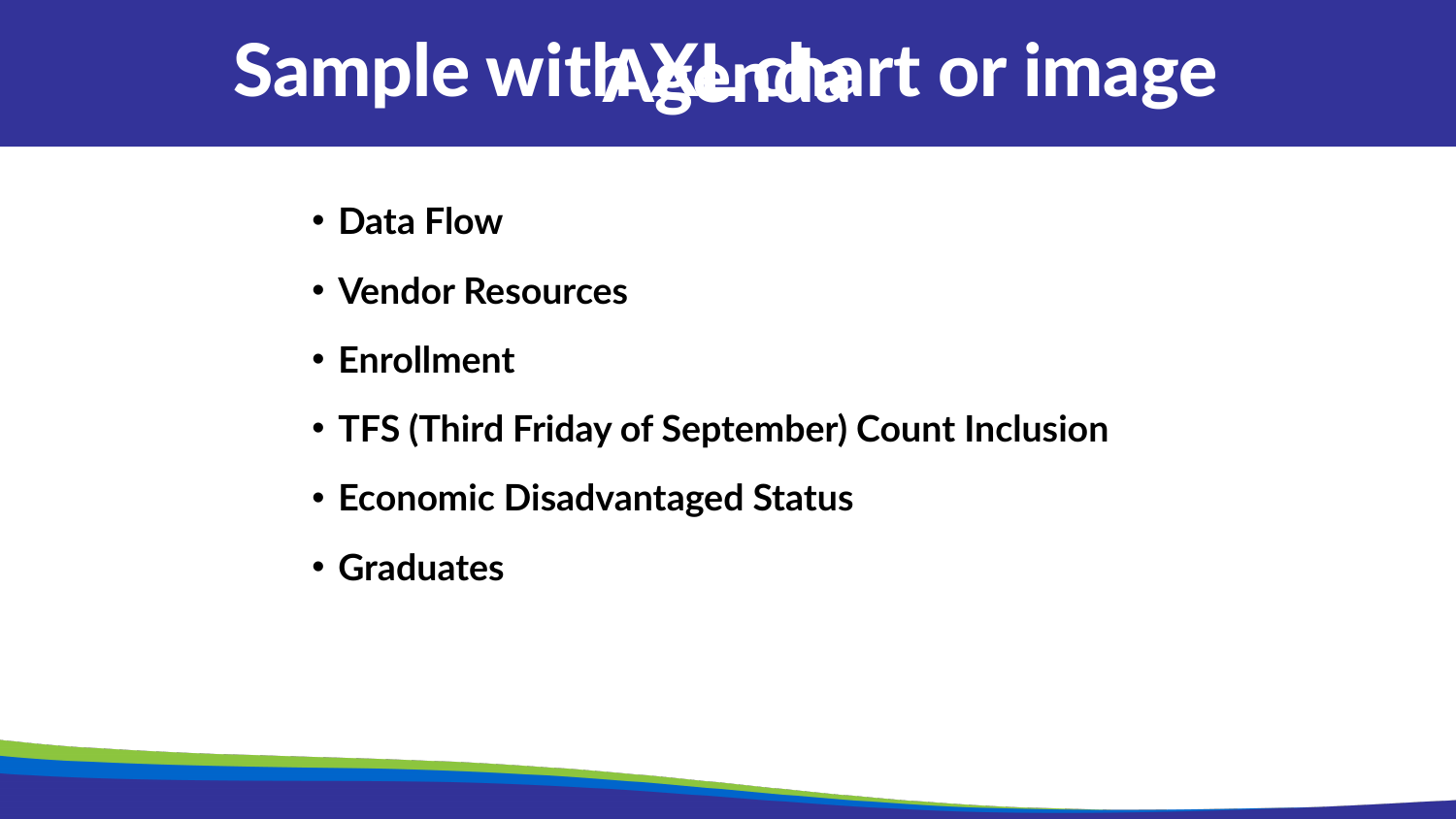

Sample with XL chart or image
Agenda
Data Flow
Vendor Resources
Enrollment
TFS (Third Friday of September) Count Inclusion
Economic Disadvantaged Status
Graduates